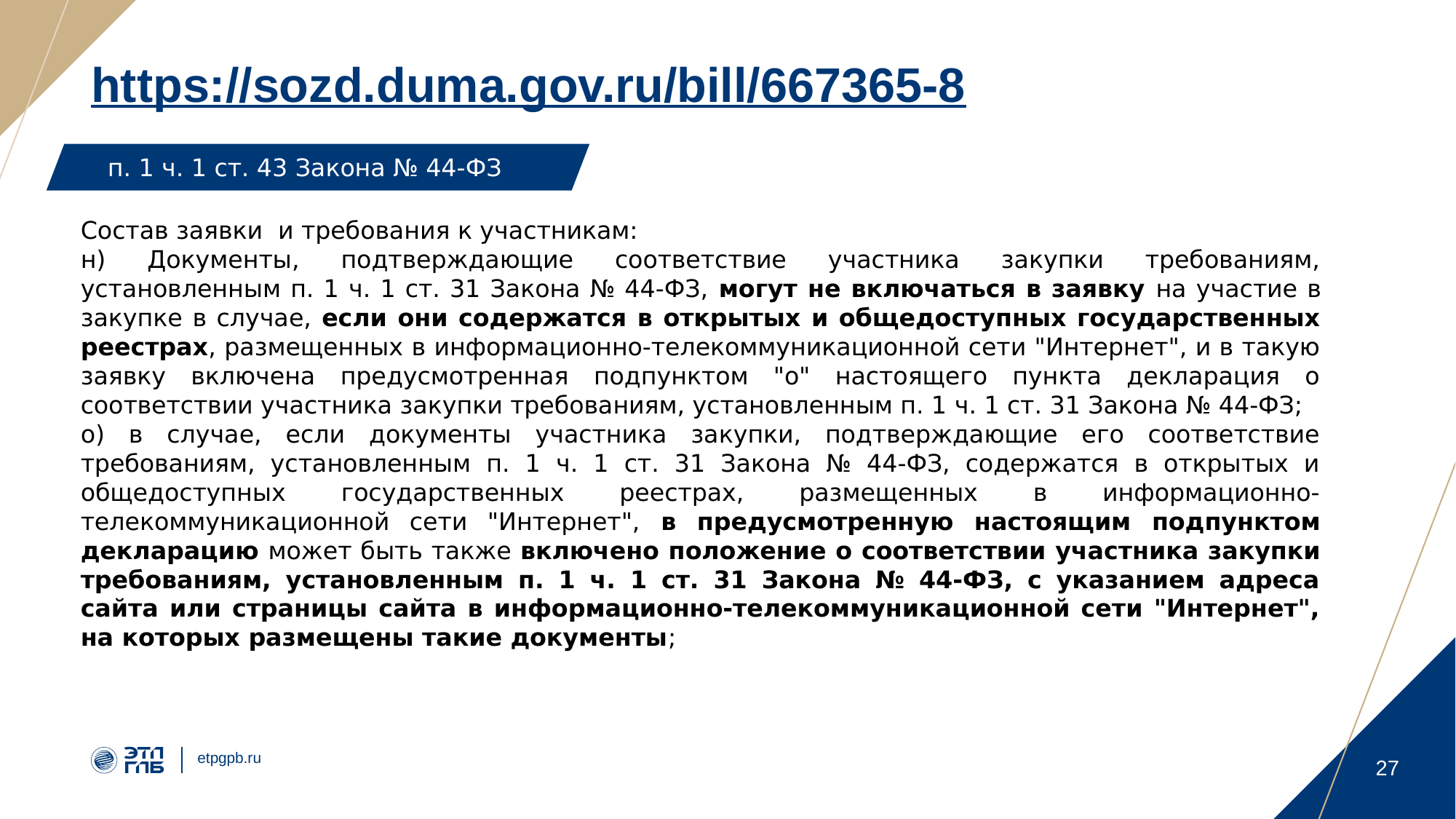

# https://sozd.duma.gov.ru/bill/667365-8
п. 1 ч. 1 ст. 43 Закона № 44-ФЗ
Состав заявки  и требования к участникам:
н) Документы, подтверждающие соответствие участника закупки требованиям, установленным п. 1 ч. 1 ст. 31 Закона № 44-ФЗ, могут не включаться в заявку на участие в закупке в случае, если они содержатся в открытых и общедоступных государственных реестрах, размещенных в информационно-телекоммуникационной сети "Интернет", и в такую заявку включена предусмотренная подпунктом "о" настоящего пункта декларация о соответствии участника закупки требованиям, установленным п. 1 ч. 1 ст. 31 Закона № 44-ФЗ;
о) в случае, если документы участника закупки, подтверждающие его соответствие требованиям, установленным п. 1 ч. 1 ст. 31 Закона № 44-ФЗ, содержатся в открытых и общедоступных государственных реестрах, размещенных в информационно-телекоммуникационной сети "Интернет", в предусмотренную настоящим подпунктом декларацию может быть также включено положение о соответствии участника закупки требованиям, установленным п. 1 ч. 1 ст. 31 Закона № 44-ФЗ, с указанием адреса сайта или страницы сайта в информационно-телекоммуникационной сети "Интернет", на которых размещены такие документы;